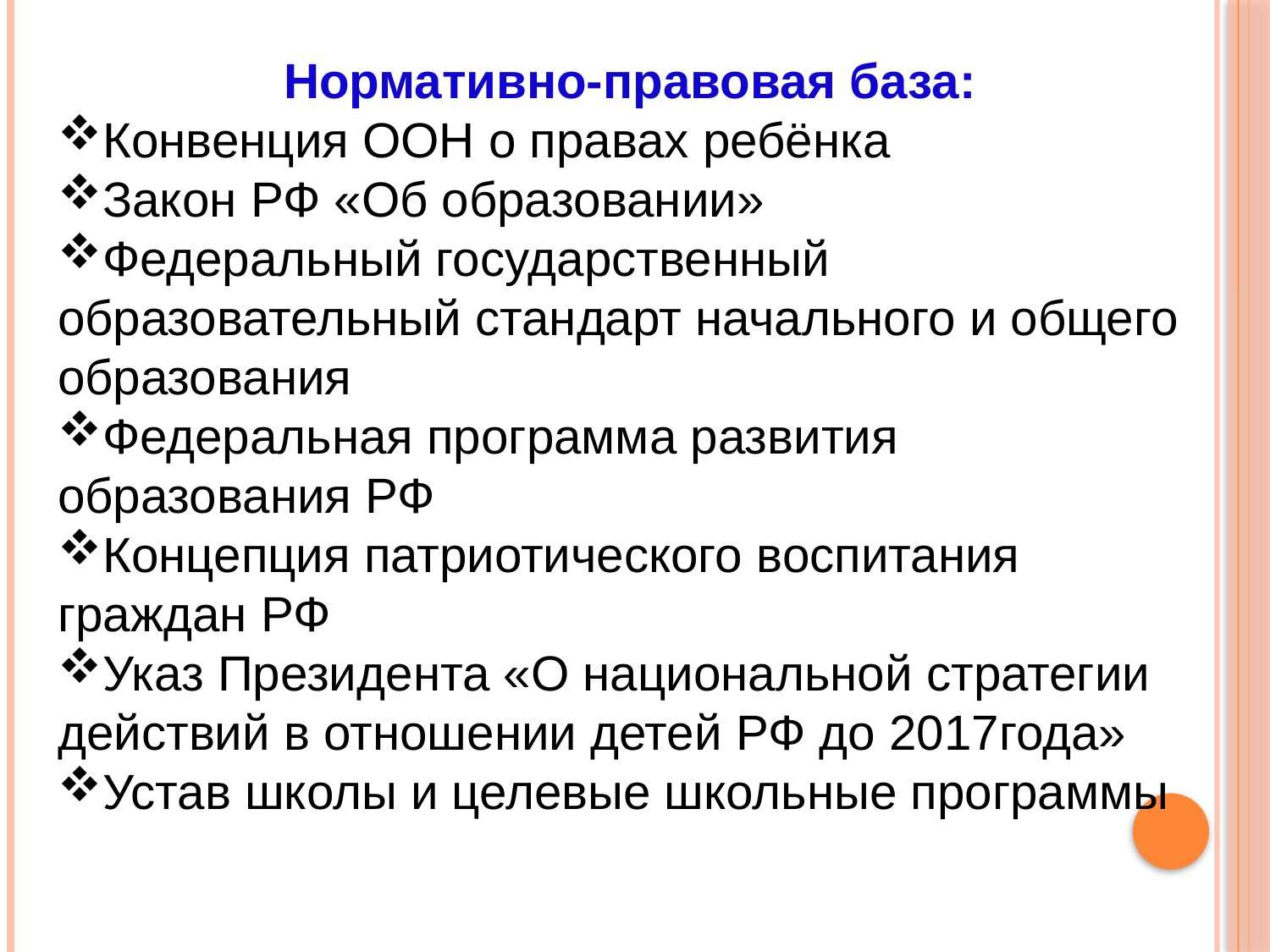

Нормативно-правовая база:
Конвенция ООН о правах ребёнка
Закон РФ «Об образовании»
Федеральный государственный образовательный стандарт начального и общего образования
Федеральная программа развития образования РФ
Концепция патриотического воспитания граждан РФ
Указ Президента «О национальной стратегии действий в отношении детей РФ до 2017года»
Устав школы и целевые школьные программы